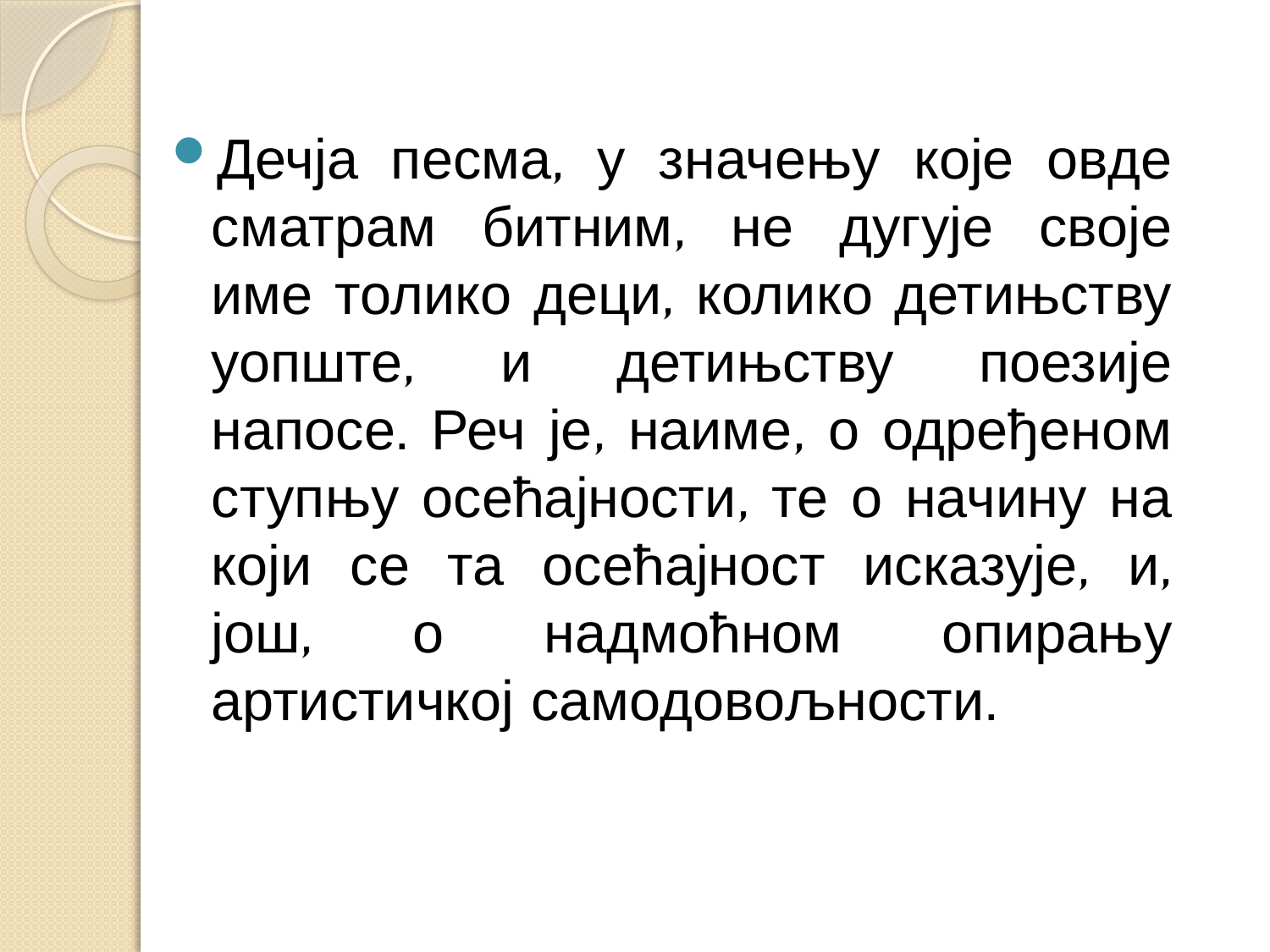

#
Дечја песма, у значењу које овде сматрам битним, не дугује своје име толико деци, колико детињству уопште, и детињству поезије напосе. Реч је, наиме, о одређеном ступњу осећајности, те о начину на који се та осећајност исказује, и, још, о надмоћном опирању артистичкој самодовољности.